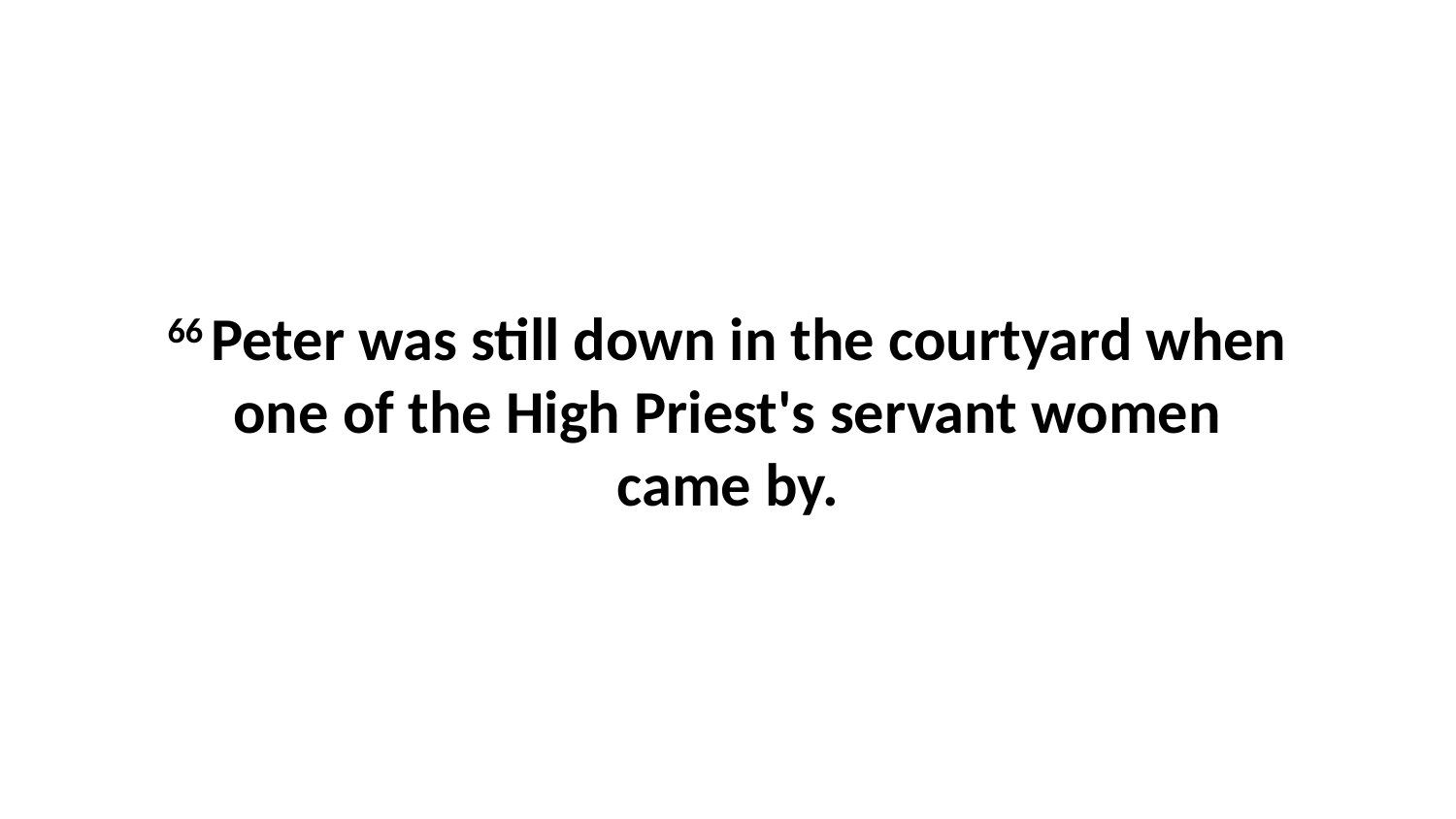

66 Peter was still down in the courtyard when one of the High Priest's servant women came by.